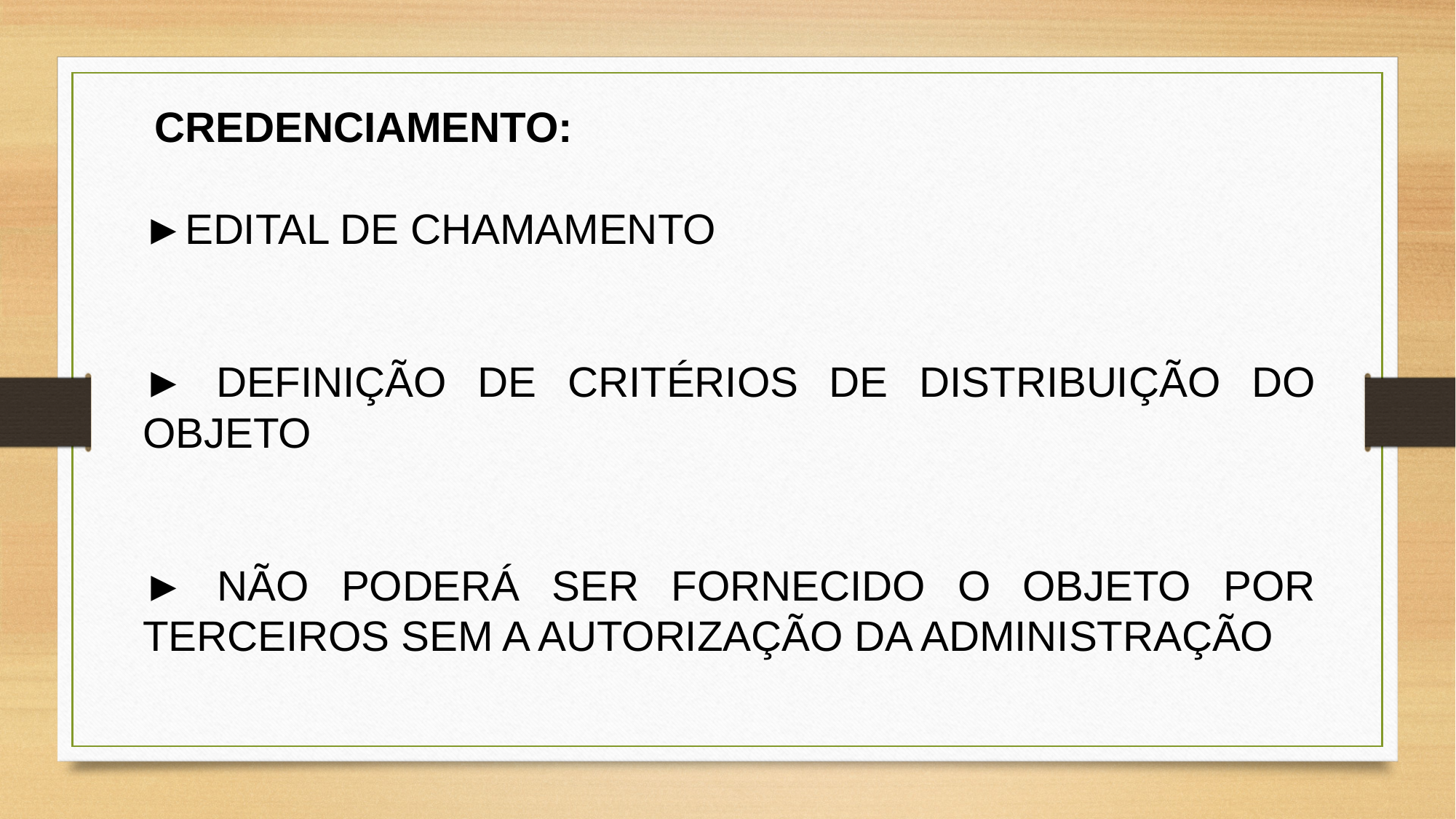

CREDENCIAMENTO:

►EDITAL DE CHAMAMENTO

► DEFINIÇÃO DE CRITÉRIOS DE DISTRIBUIÇÃO DO OBJETO

► NÃO PODERÁ SER FORNECIDO O OBJETO POR TERCEIROS SEM A AUTORIZAÇÃO DA ADMINISTRAÇÃO